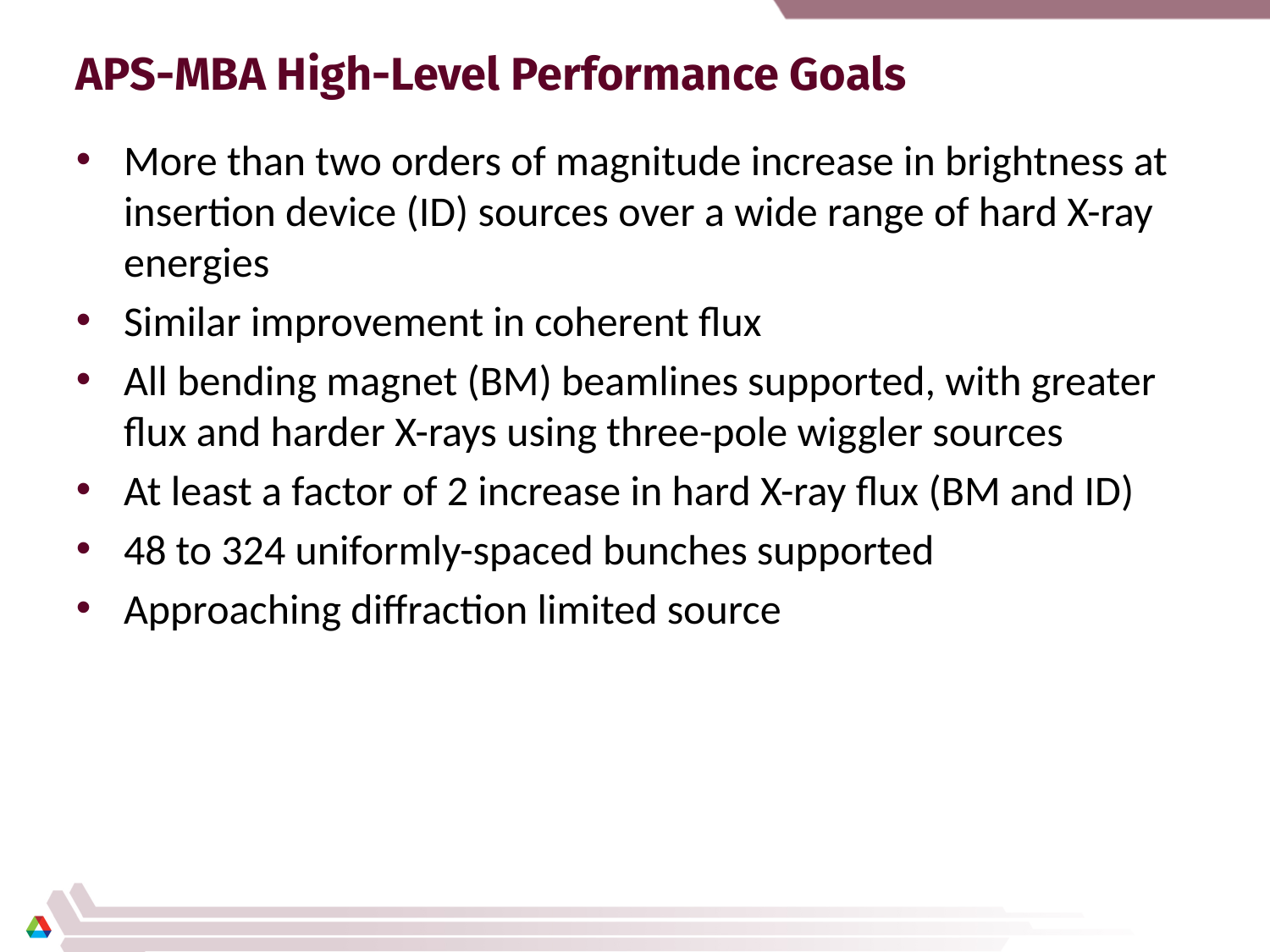

APS-MBA High-Level Performance Goals
More than two orders of magnitude increase in brightness at insertion device (ID) sources over a wide range of hard X-ray energies
Similar improvement in coherent flux
All bending magnet (BM) beamlines supported, with greater flux and harder X-rays using three-pole wiggler sources
At least a factor of 2 increase in hard X-ray flux (BM and ID)
48 to 324 uniformly-spaced bunches supported
Approaching diffraction limited source